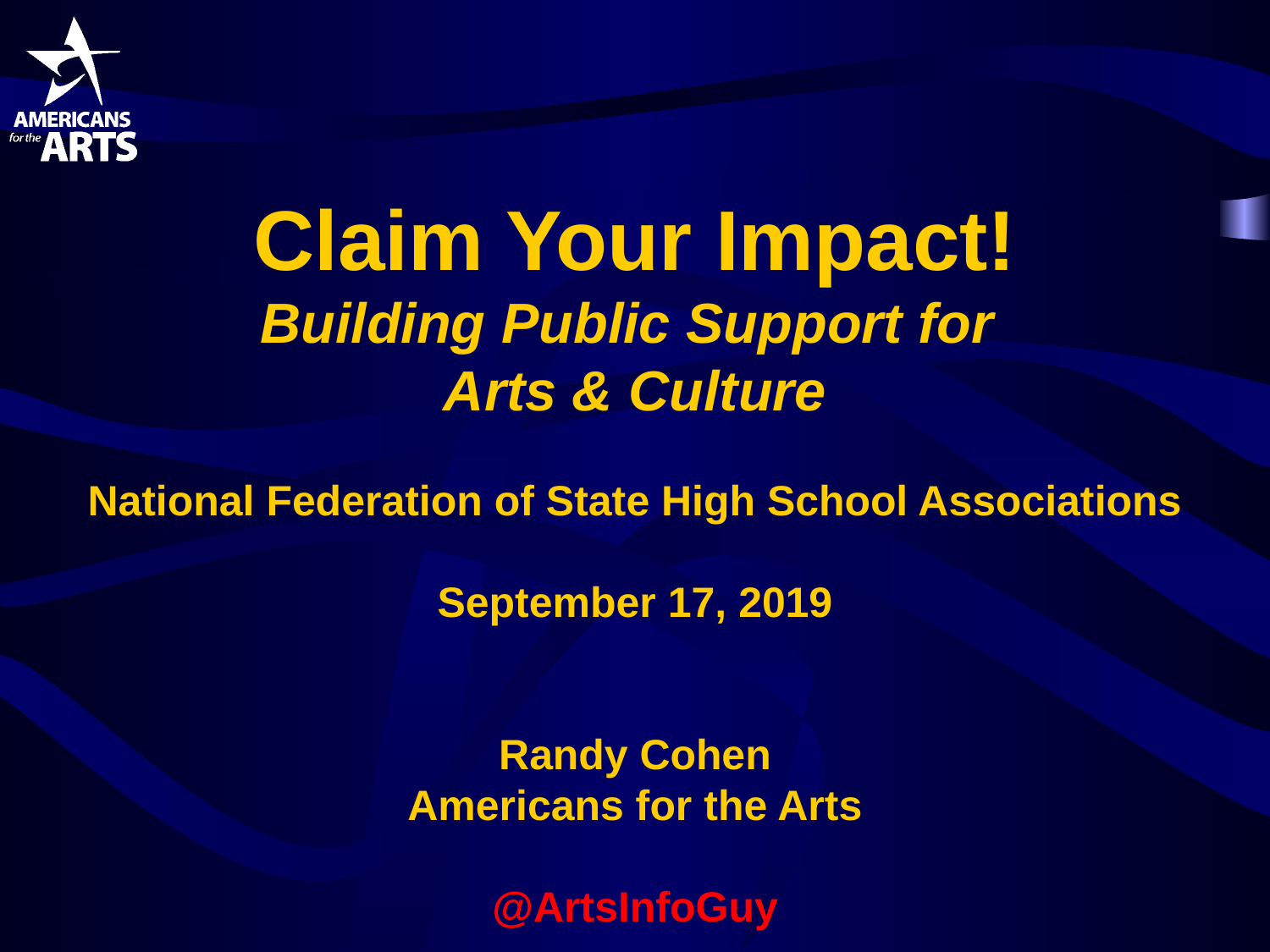

# Claim Your Impact! Building Public Support for Arts & Culture National Federation of State High School Associations September 17, 2019 Randy Cohen Americans for the Arts @ArtsInfoGuy